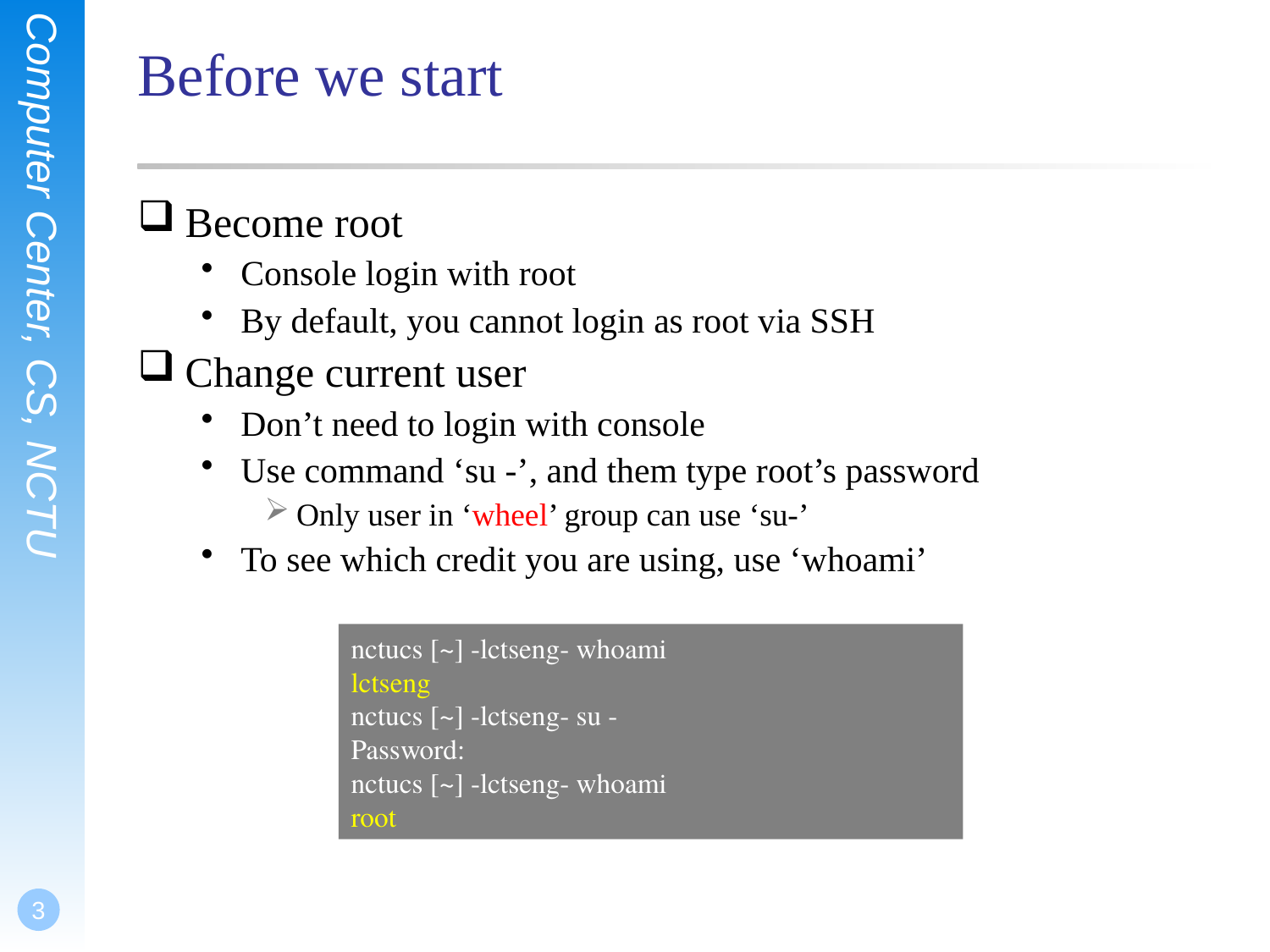

# Before we start
Become root
Console login with root
By default, you cannot login as root via SSH
Change current user
Don’t need to login with console
Use command ‘su -’, and them type root’s password
Only user in ‘wheel’ group can use ‘su-’
To see which credit you are using, use ‘whoami’

nctucs [~] -lctseng- whoami
lctseng
nctucs [~] -lctseng- su -
Password:
nctucs [~] -lctseng- whoami
root